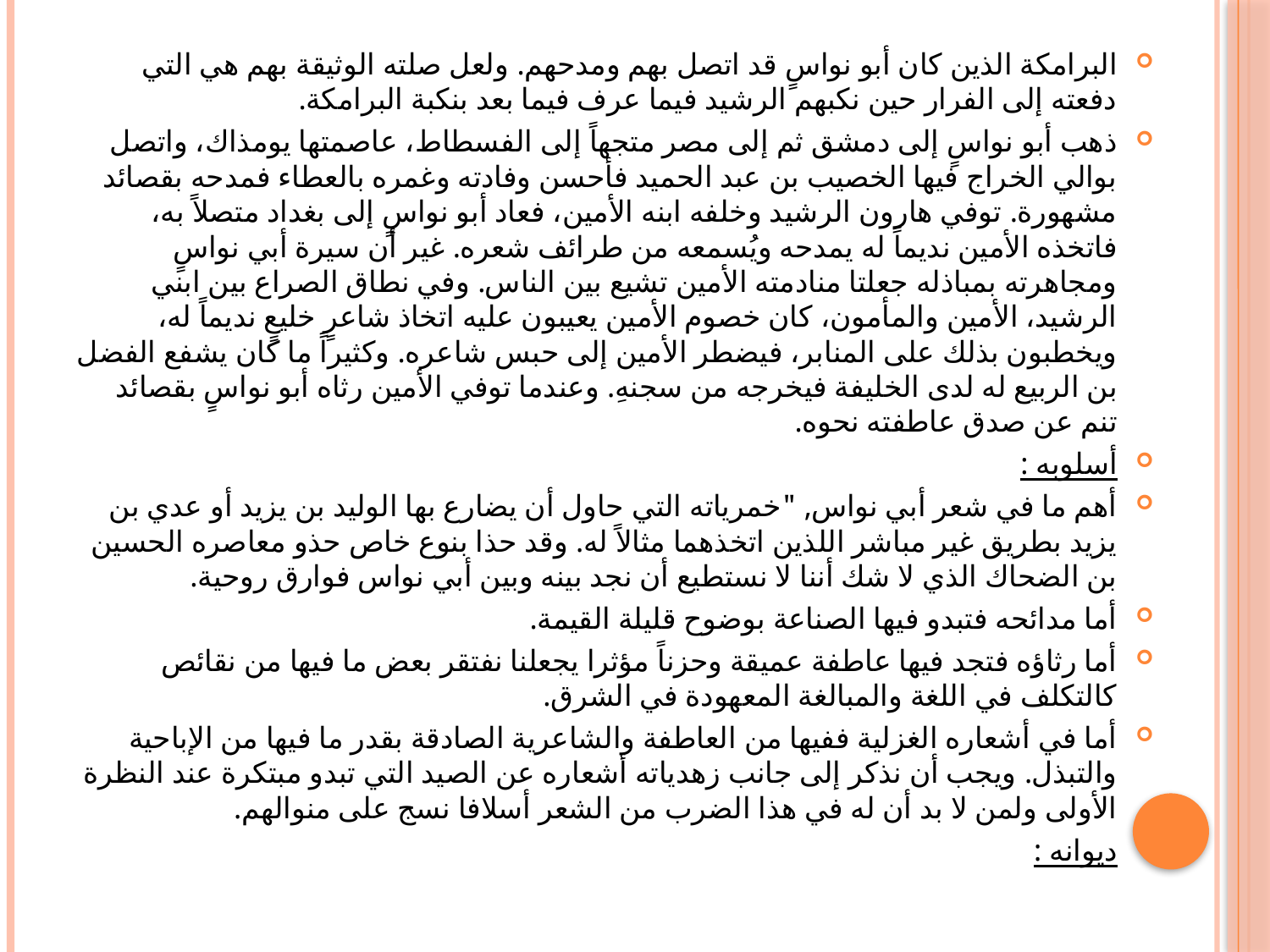

#
البرامكة الذين كان أبو نواسٍ قد اتصل بهم ومدحهم. ولعل صلته الوثيقة بهم هي التي دفعته إلى الفرار حين نكبهم الرشيد فيما عرف فيما بعد بنكبة البرامكة.
ذهب أبو نواسٍ إلى دمشق ثم إلى مصر متجهاً إلى الفسطاط، عاصمتها يومذاك، واتصل بوالي الخراج فيها الخصيب بن عبد الحميد فأحسن وفادته وغمره بالعطاء فمدحه بقصائد مشهورة. توفي هارون الرشيد وخلفه ابنه الأمين، فعاد أبو نواسٍ إلى بغداد متصلاً به، فاتخذه الأمين نديماً له يمدحه ويُسمعه من طرائف شعره. غير أن سيرة أبي نواسٍ ومجاهرته بمباذله جعلتا منادمته الأمين تشيع بين الناس. وفي نطاق الصراع بين ابني الرشيد، الأمين والمأمون، كان خصوم الأمين يعيبون عليه اتخاذ شاعرٍ خليعٍ نديماً له، ويخطبون بذلك على المنابر، فيضطر الأمين إلى حبس شاعره. وكثيراً ما كان يشفع الفضل بن الربيع له لدى الخليفة فيخرجه من سجنهِ. وعندما توفي الأمين رثاه أبو نواسٍ بقصائد تنم عن صدق عاطفته نحوه.
أسلوبه :
أهم ما في شعر أبي نواس, "خمرياته التي حاول أن يضارع بها الوليد بن يزيد أو عدي بن يزيد بطريق غير مباشر اللذين اتخذهما مثالاً له. وقد حذا بنوع خاص حذو معاصره الحسين بن الضحاك الذي لا شك أننا لا نستطيع أن نجد بينه وبين أبي نواس فوارق روحية.
أما مدائحه فتبدو فيها الصناعة بوضوح قليلة القيمة.
أما رثاؤه فتجد فيها عاطفة عميقة وحزناً مؤثرا يجعلنا نفتقر بعض ما فيها من نقائص كالتكلف في اللغة والمبالغة المعهودة في الشرق.
أما في أشعاره الغزلية ففيها من العاطفة والشاعرية الصادقة بقدر ما فيها من الإباحية والتبذل. ويجب أن نذكر إلى جانب زهدياته أشعاره عن الصيد التي تبدو مبتكرة عند النظرة الأولى ولمن لا بد أن له في هذا الضرب من الشعر أسلافا نسج على منوالهم.
ديوانه :